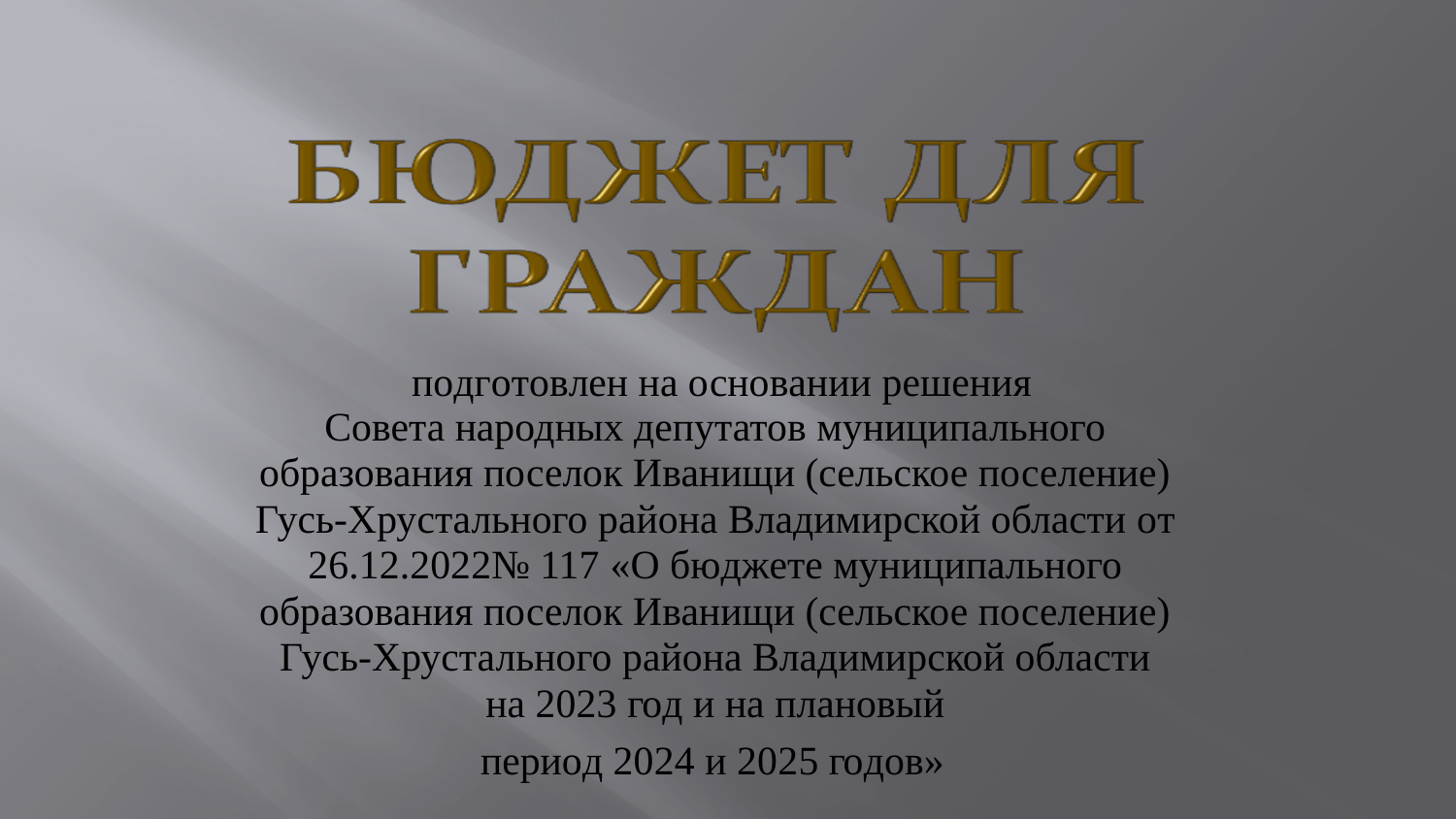

подготовлен на основании решения
Совета народных депутатов муниципального образования поселок Иванищи (сельское поселение) Гусь-Хрустального района Владимирской области от 26.12.2022№ 117 «О бюджете муниципального образования поселок Иванищи (сельское поселение) Гусь-Хрустального района Владимирской области на 2023 год и на плановый
период 2024 и 2025 годов»